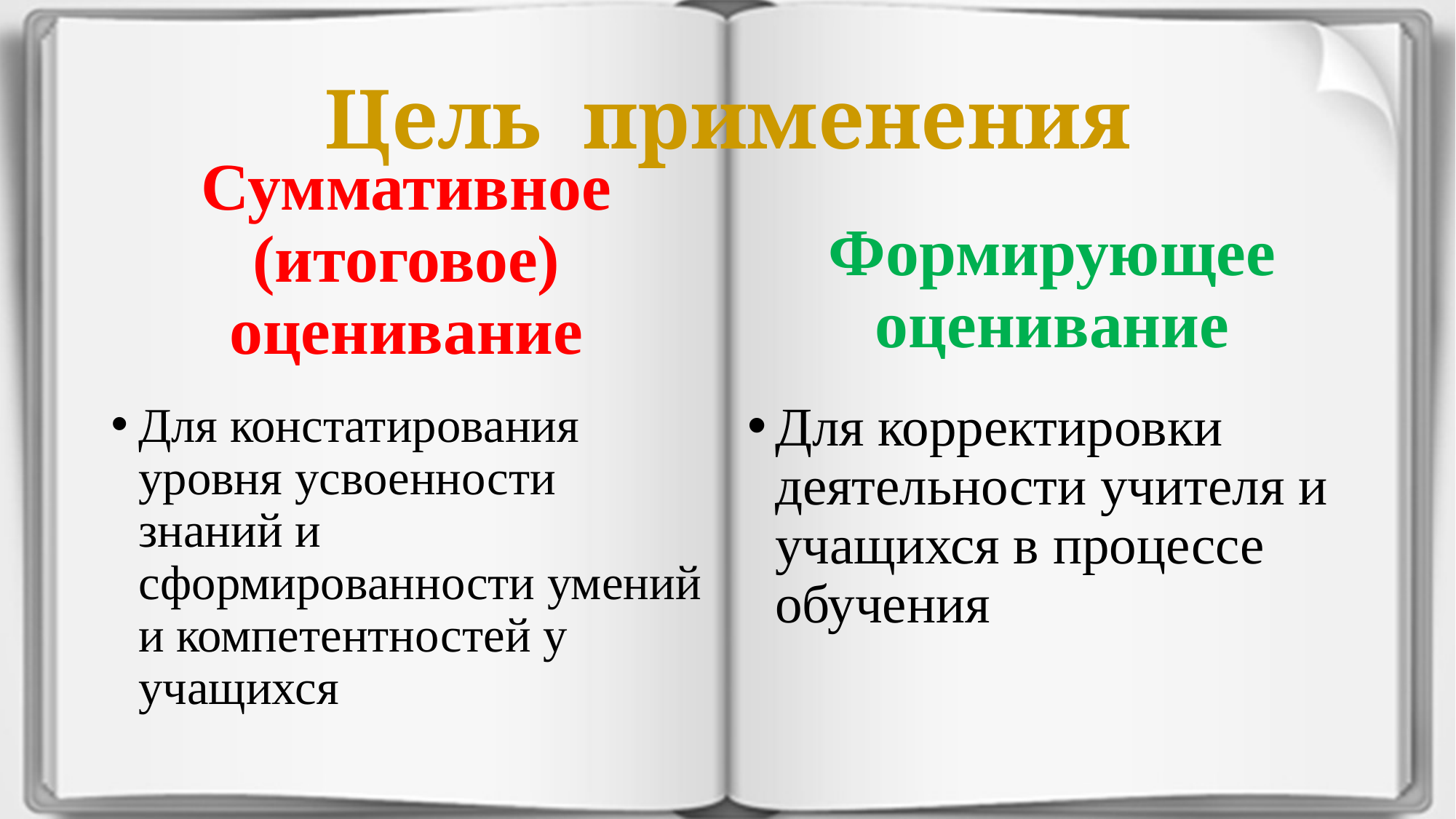

# Цель  применения
Формирующее оценивание
Суммативное (итоговое) оценивание
Для корректировки деятельности учителя и учащихся в процессе обучения
Для констатирования уровня усвоенности знаний и сформированности умений и компетентностей у учащихся